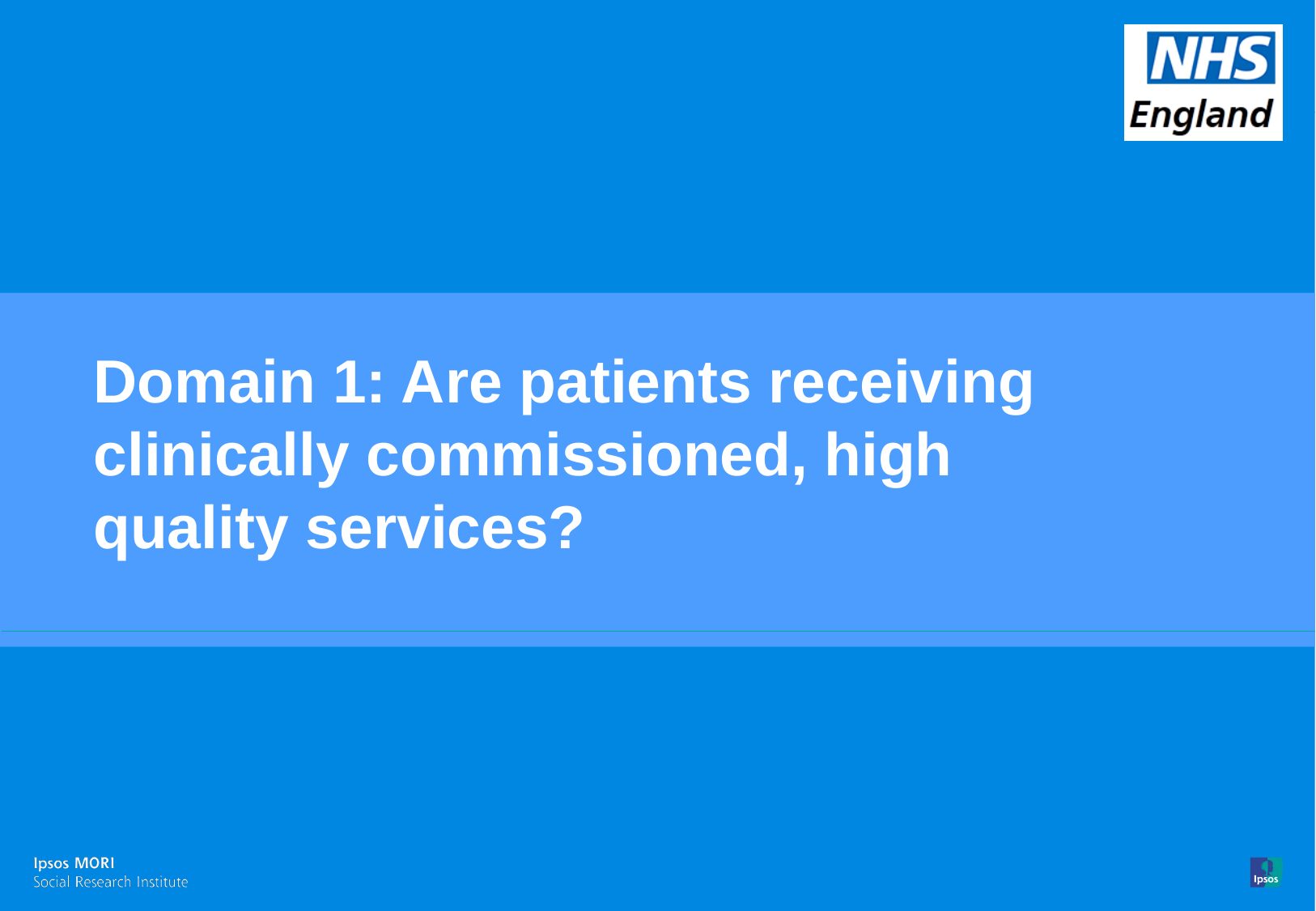

Domain 1: Are patients receiving clinically commissioned, high quality services?